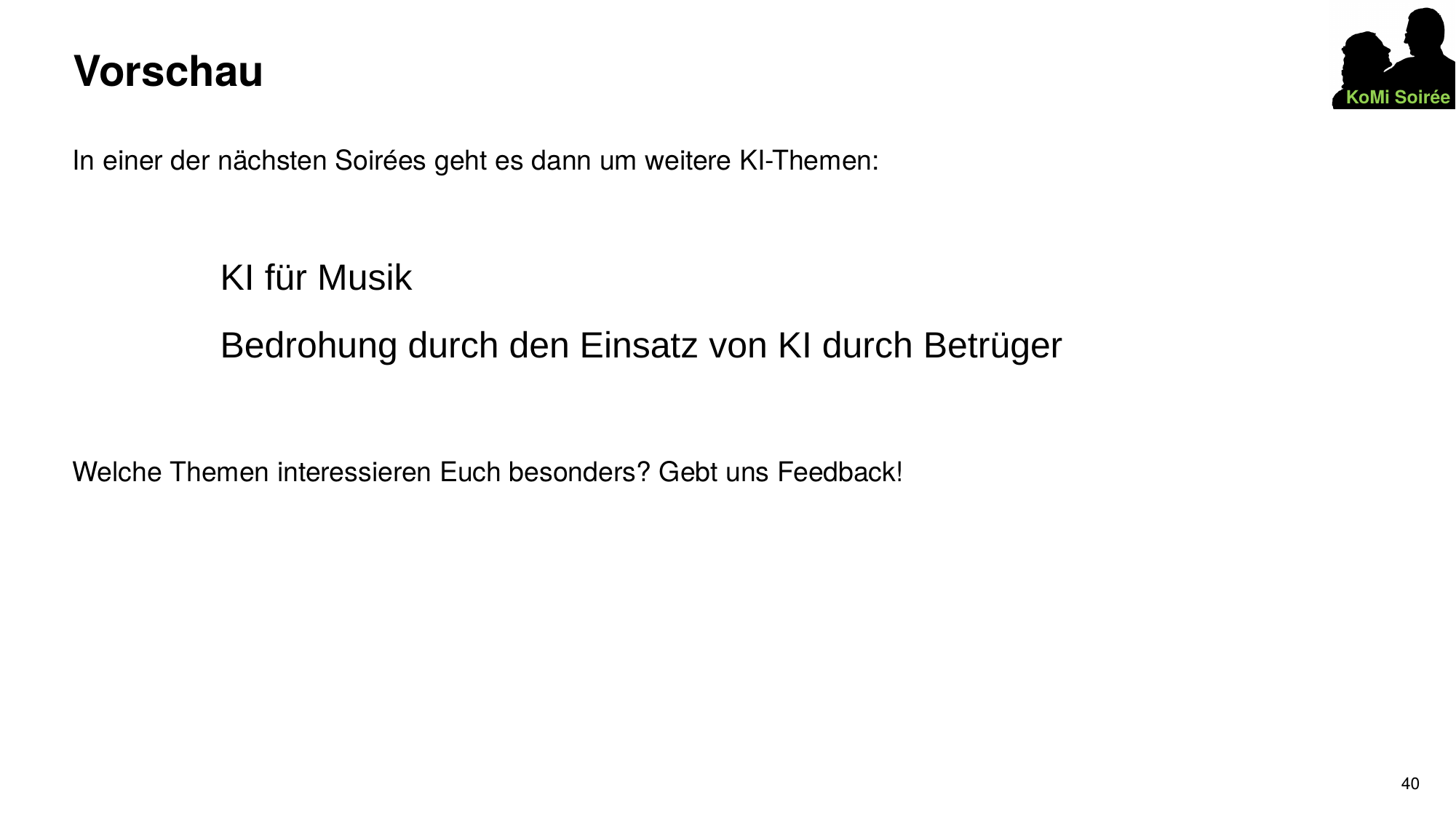

# Vorschau
In einer der nächsten Soirées geht es dann um weitere KI-Themen:

KI für Musik
Bedrohung durch den Einsatz von KI durch Betrüger

Welche Themen interessieren Euch besonders? Gebt uns Feedback!
40